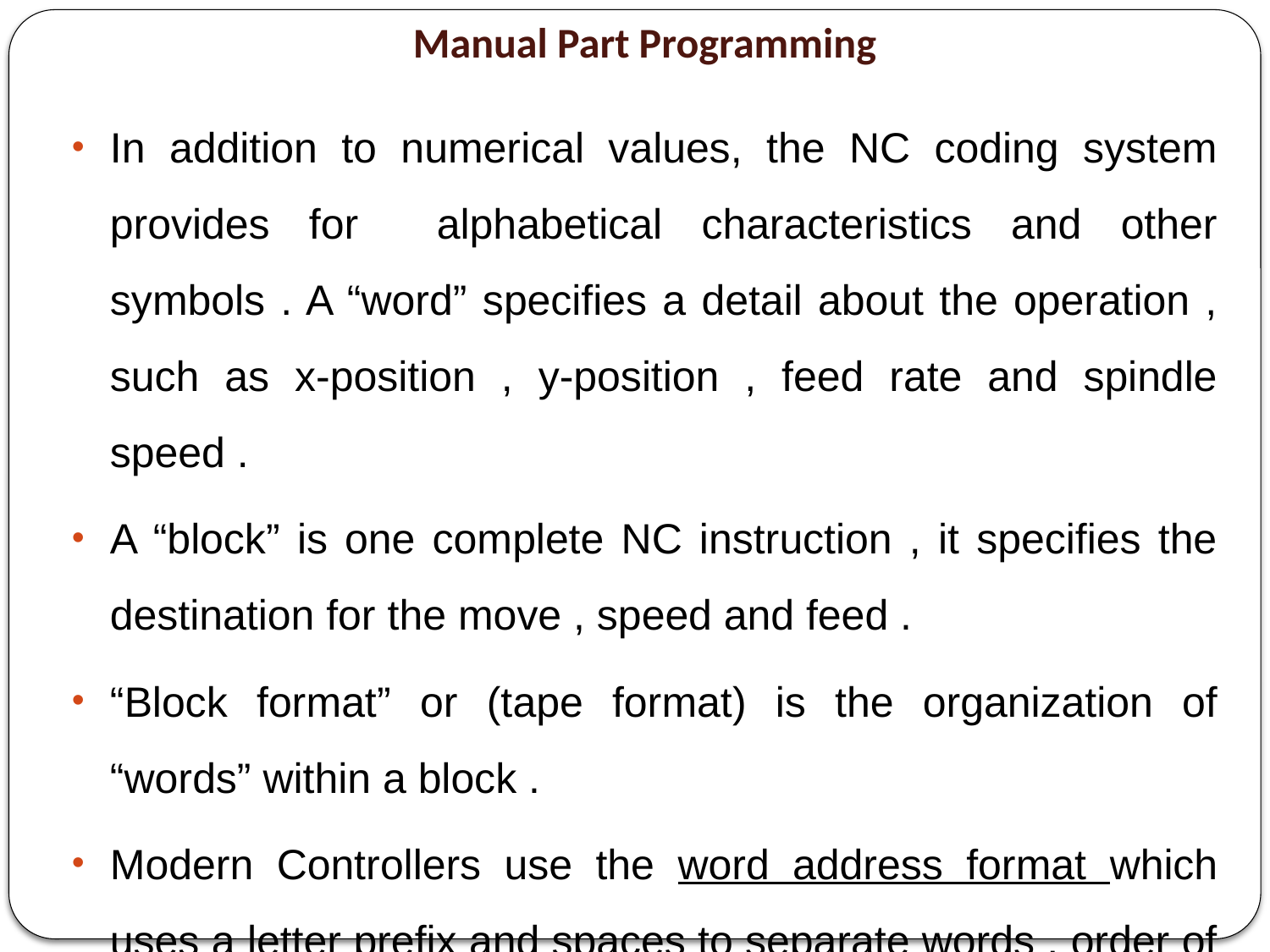

Manual Part Programming
In addition to numerical values, the NC coding system provides for  alphabetical characteristics and other symbols . A “word” specifies a detail about the operation , such as x-position , y-position , feed rate and spindle speed .
A “block” is one complete NC instruction , it specifies the destination for the move , speed and feed .
“Block format” or (tape format) is the organization of “words” within a block .
Modern Controllers use the word address format which uses a letter prefix and spaces to separate words , order of words is important .